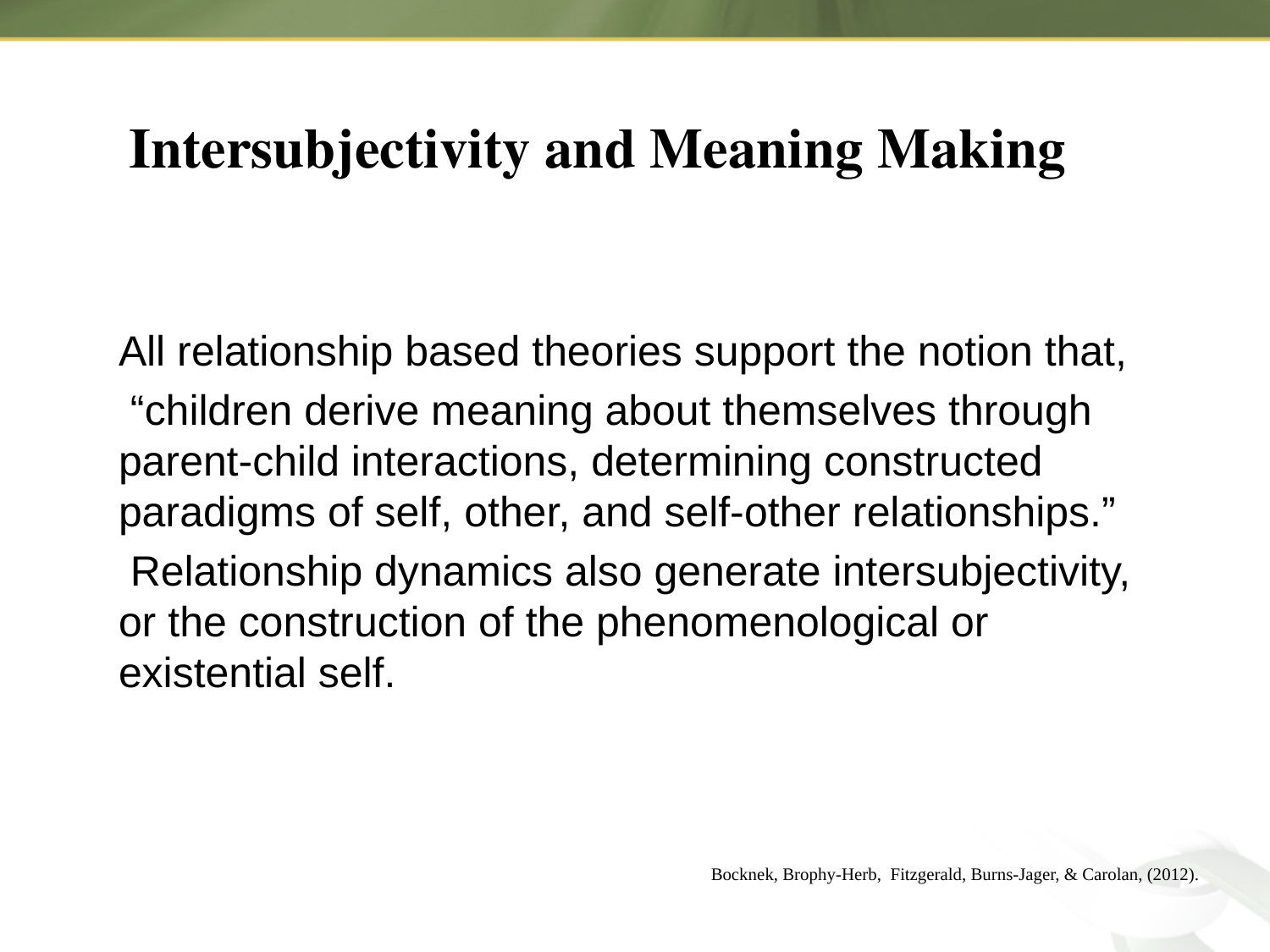

# Intersubjectivity and Meaning Making
All relationship based theories support the notion that,
 “children derive meaning about themselves through parent-child interactions, determining constructed paradigms of self, other, and self-other relationships.”
 Relationship dynamics also generate intersubjectivity, or the construction of the phenomenological or existential self.

Bocknek, Brophy-Herb,  Fitzgerald, Burns-Jager, & Carolan, (2012).